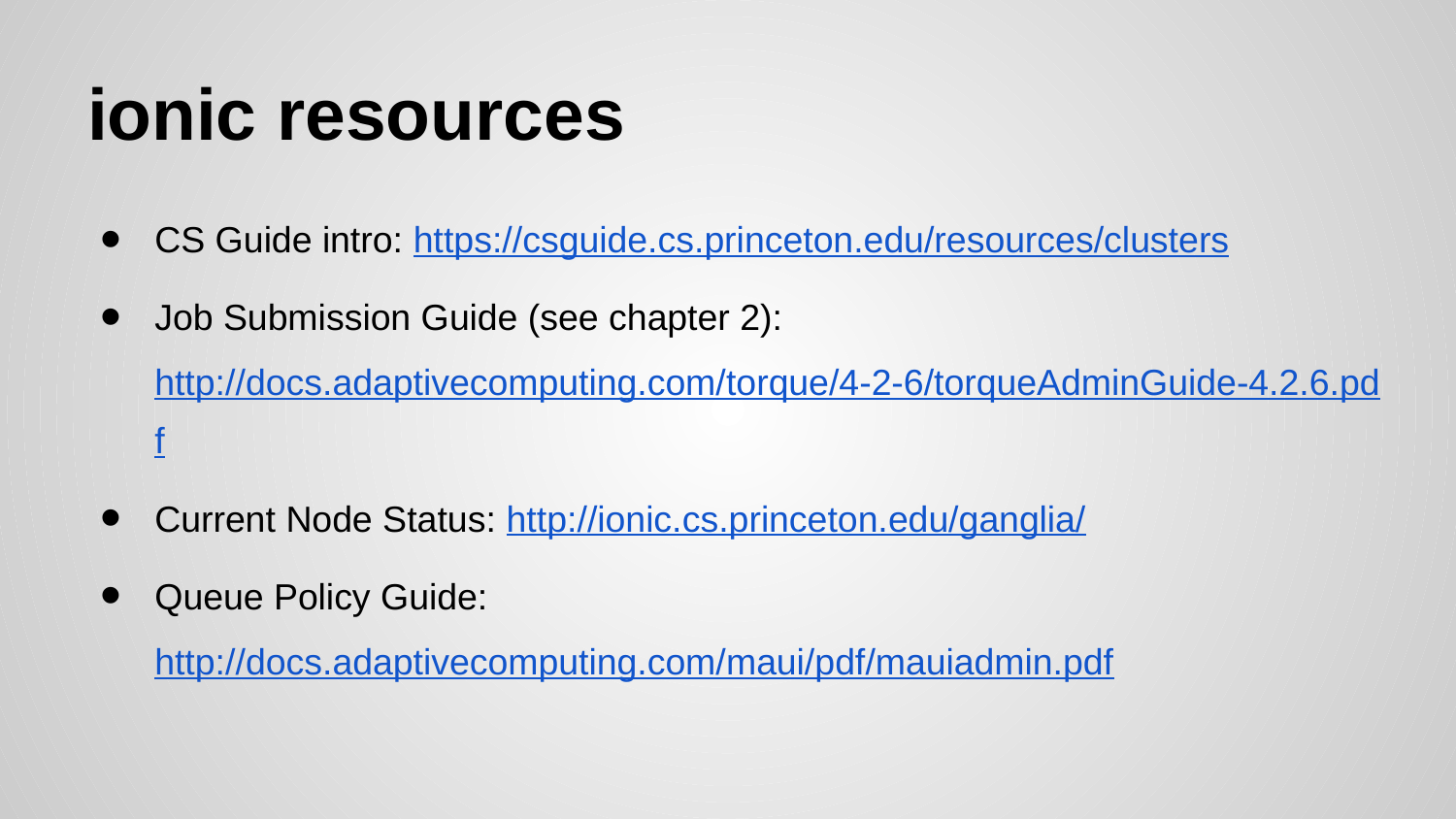

# ionic resources
CS Guide intro: https://csguide.cs.princeton.edu/resources/clusters
Job Submission Guide (see chapter 2): http://docs.adaptivecomputing.com/torque/4-2-6/torqueAdminGuide-4.2.6.pdf
Current Node Status: http://ionic.cs.princeton.edu/ganglia/
Queue Policy Guide: http://docs.adaptivecomputing.com/maui/pdf/mauiadmin.pdf